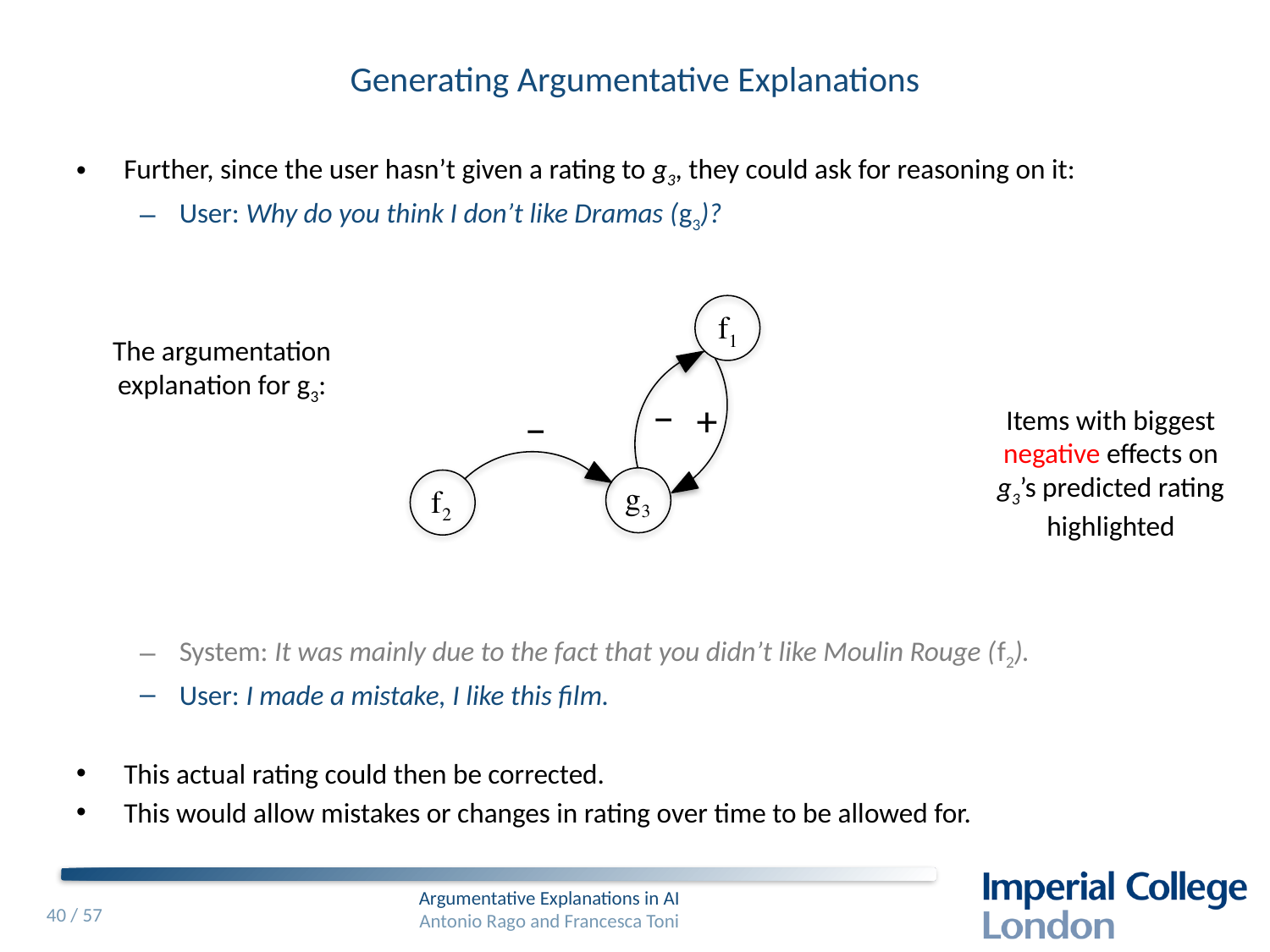

# Generating Argumentative Explanations
Further, since the user hasn’t given a rating to g3, they could ask for reasoning on it:
User: Why do you think I don’t like Dramas (g3)?

System: It was mainly due to the fact that you didn’t like Moulin Rouge (f2).
User: I made a mistake, I like this film.

This actual rating could then be corrected.
This would allow mistakes or changes in rating over time to be allowed for.

f1

The argumentation explanation for g3:

−
+
Items with biggest negative effects on g3’s predicted rating highlighted
−

g3
f2